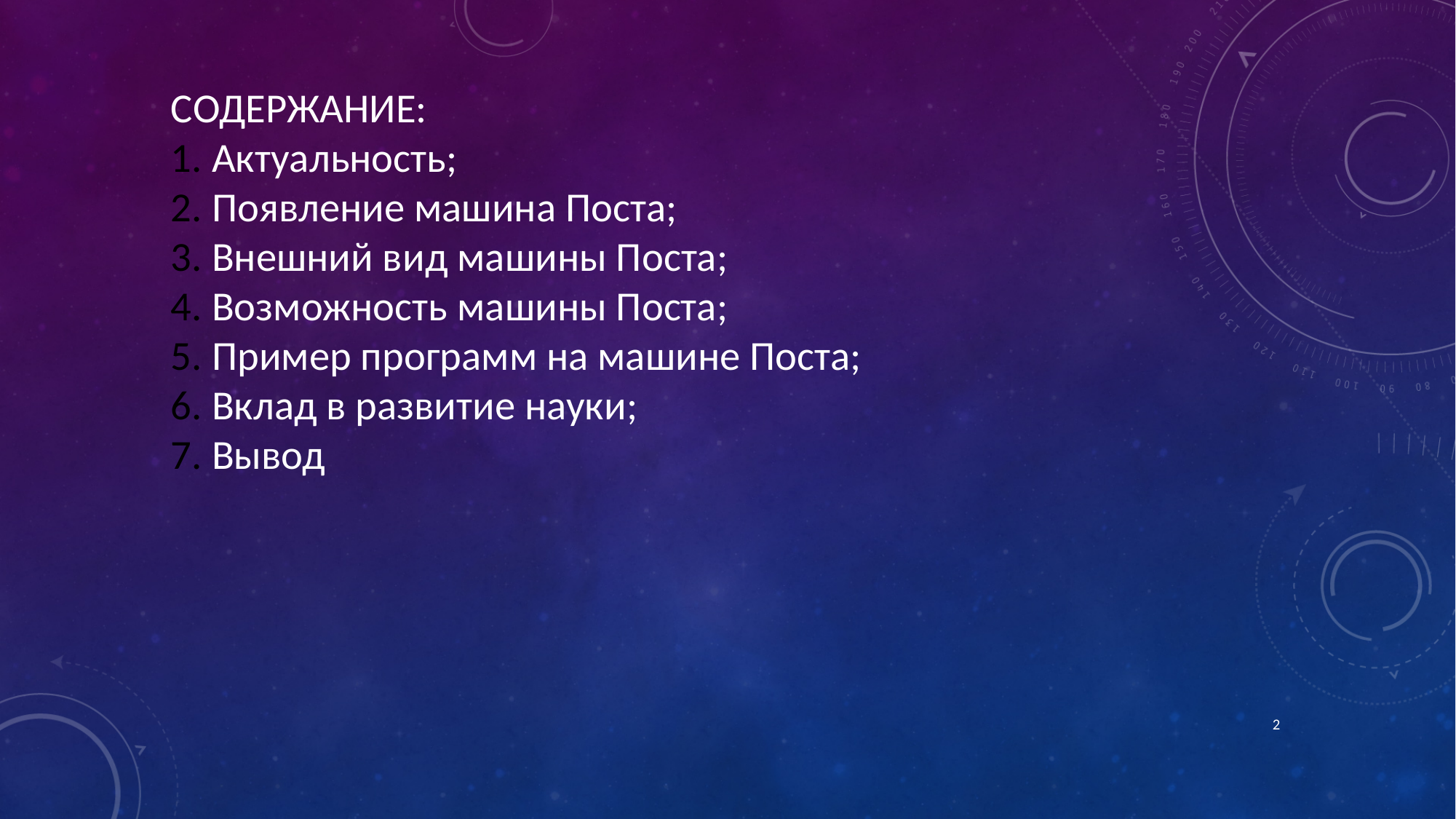

СОДЕРЖАНИЕ:
Актуальность;
Появление машина Поста;
Внешний вид машины Поста;
Возможность машины Поста;
Пример программ на машине Поста;
Вклад в развитие науки;
Вывод

2